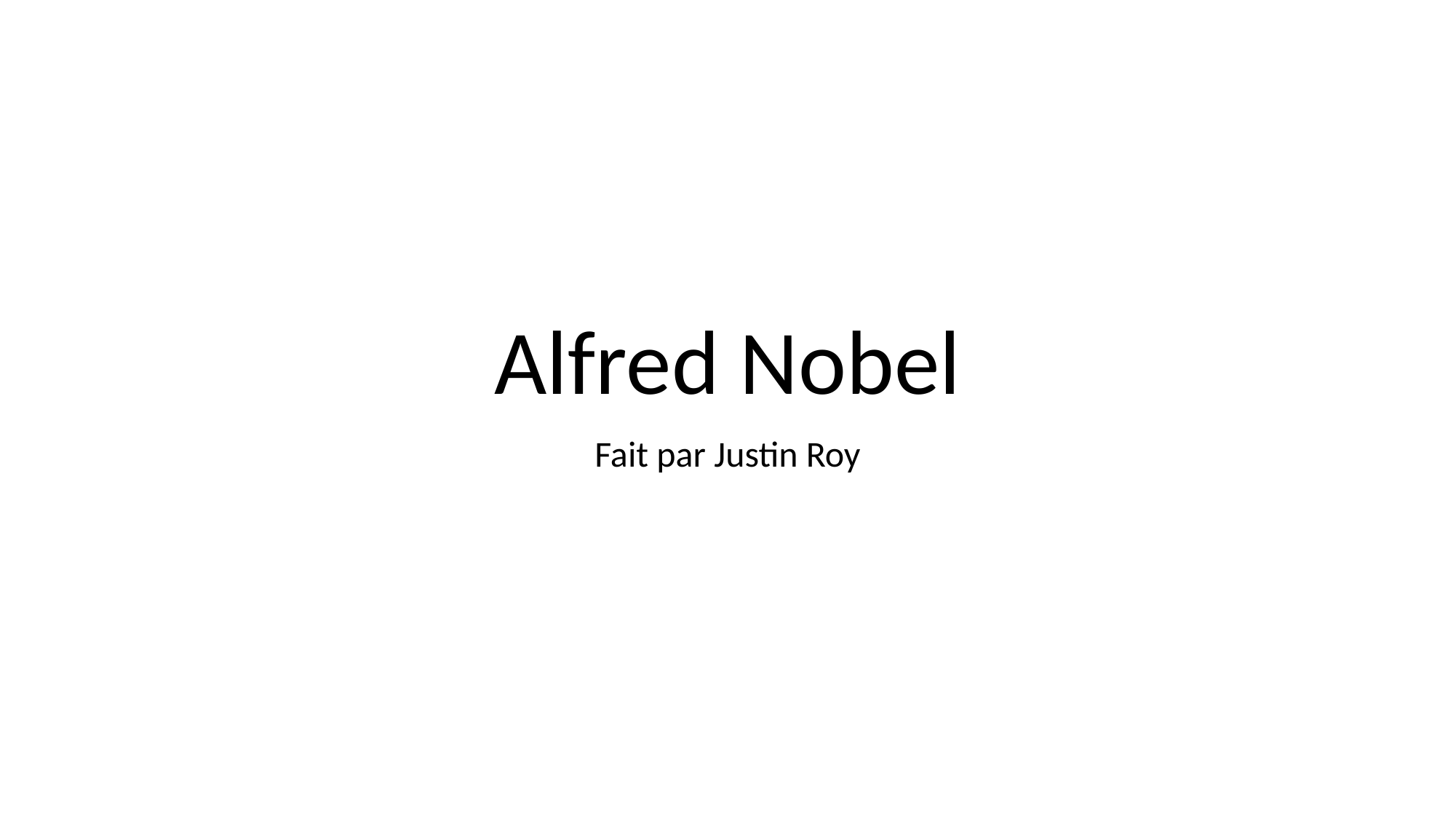

# Alfred Nobel
Fait par Justin Roy